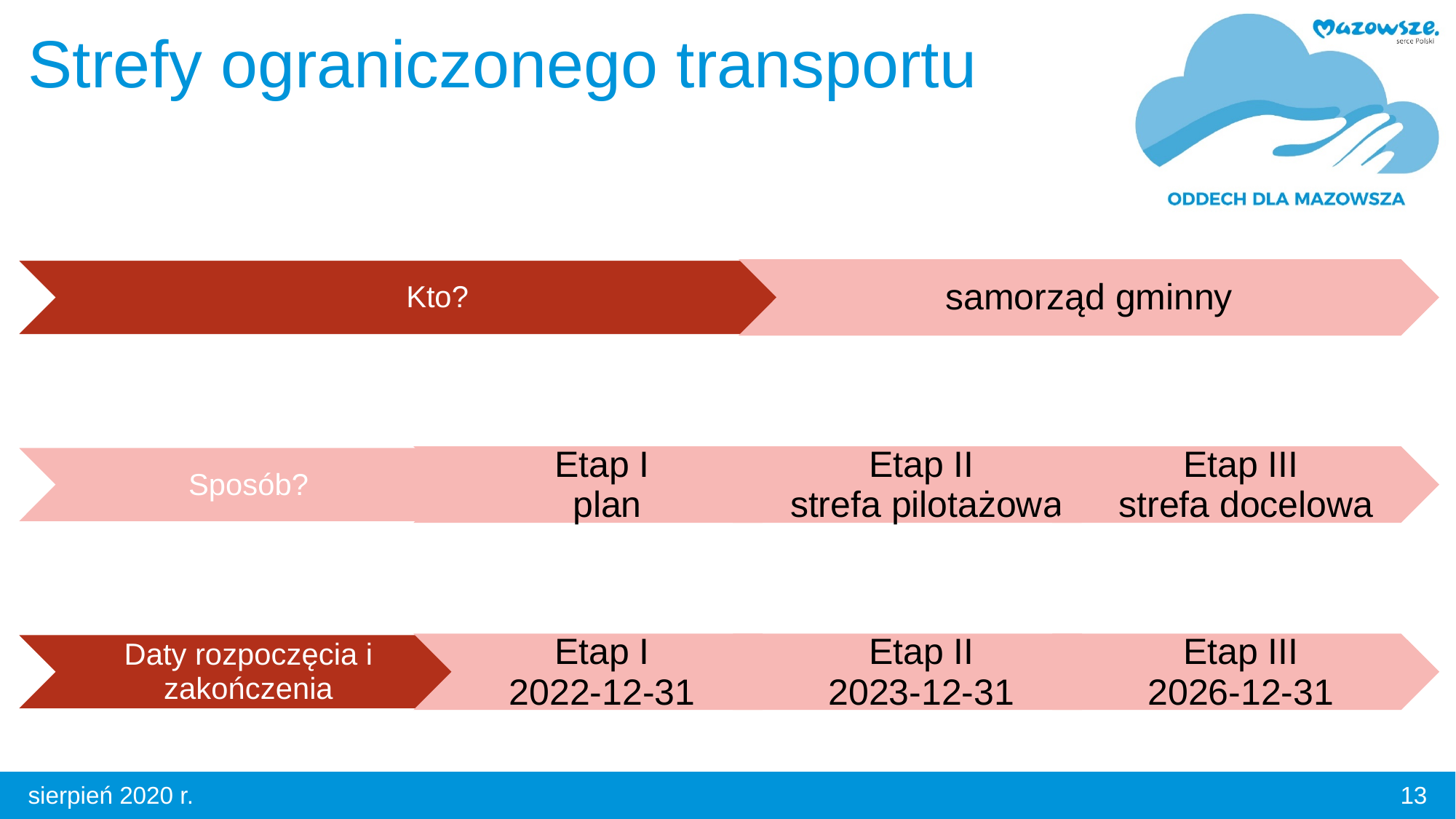

# Strefy ograniczonego transportu
Kto?
samorząd gminny
Sposób?
Etap I
2022-12-31
Daty rozpoczęcia i zakończenia
Etap II 
2023-12-31
Etap I
plan
Etap II
strefa pilotażowa
Etap III
strefa docelowa
Etap III 
2026-12-31
13
sierpień 2020 r.